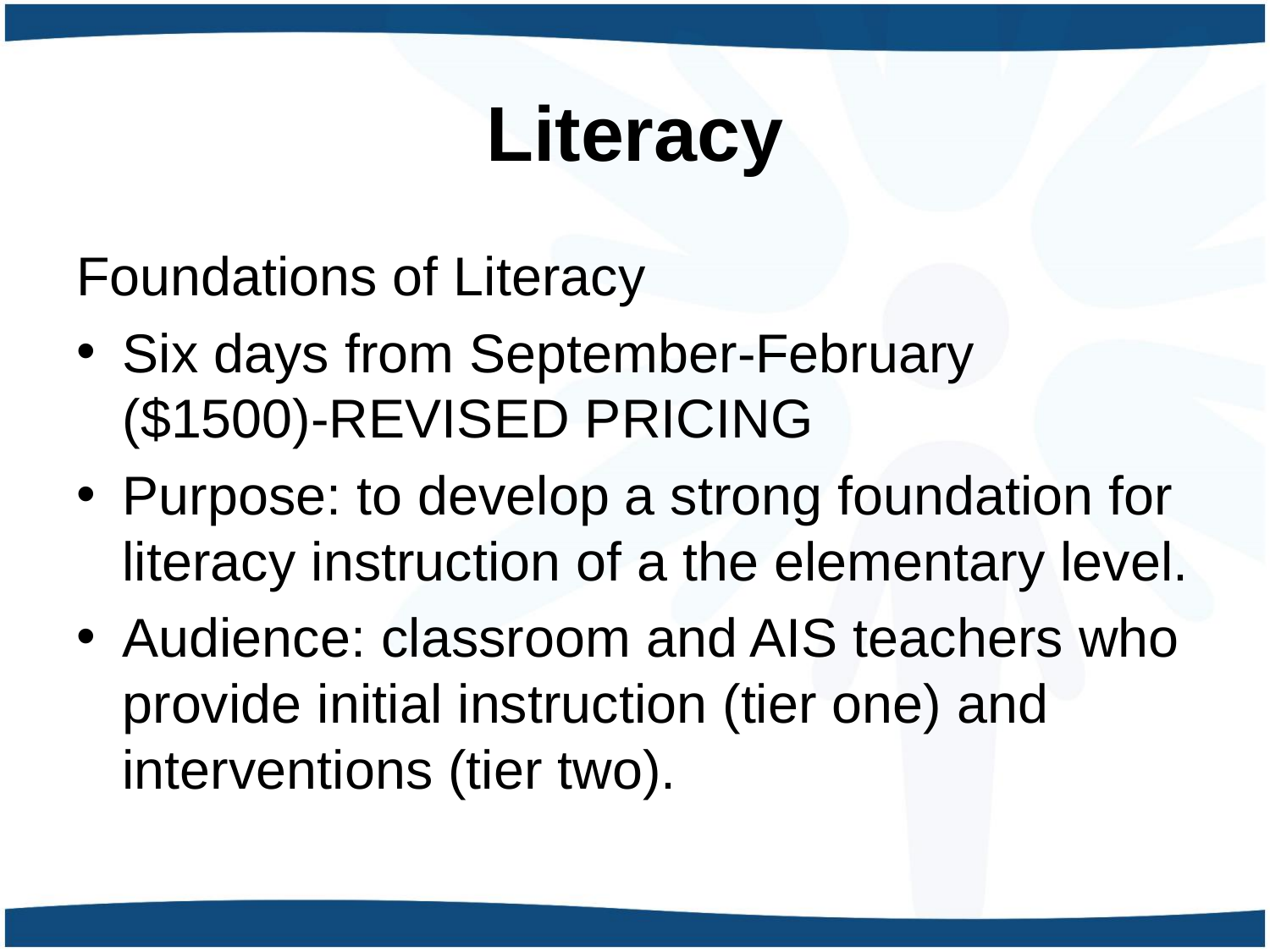

# Literacy
Foundations of Literacy
Six days from September-February ($1500)-REVISED PRICING
Purpose: to develop a strong foundation for literacy instruction of a the elementary level.
Audience: classroom and AIS teachers who provide initial instruction (tier one) and interventions (tier two).